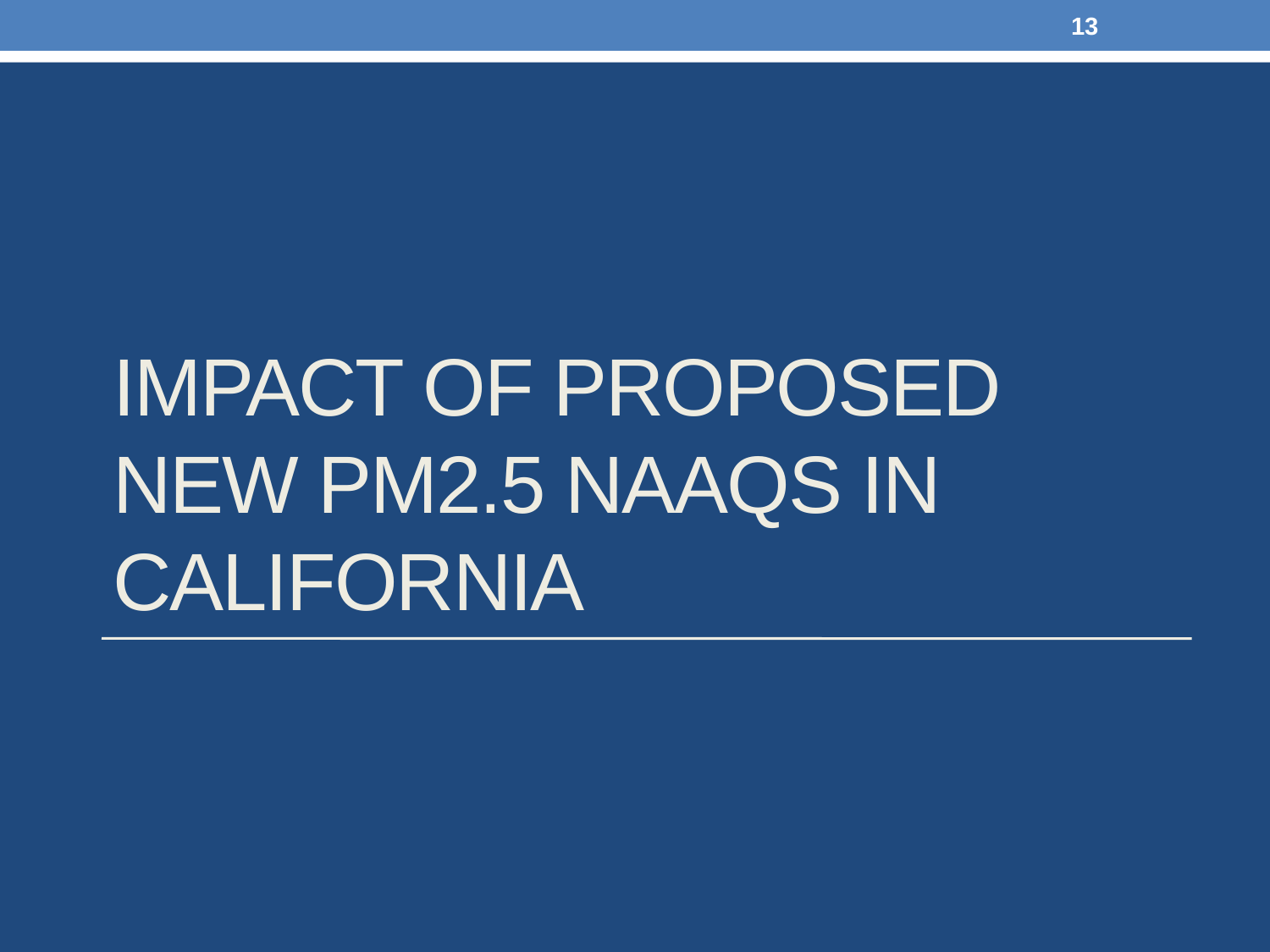

13
# Impact of Proposed new PM2.5 NAAQS in California